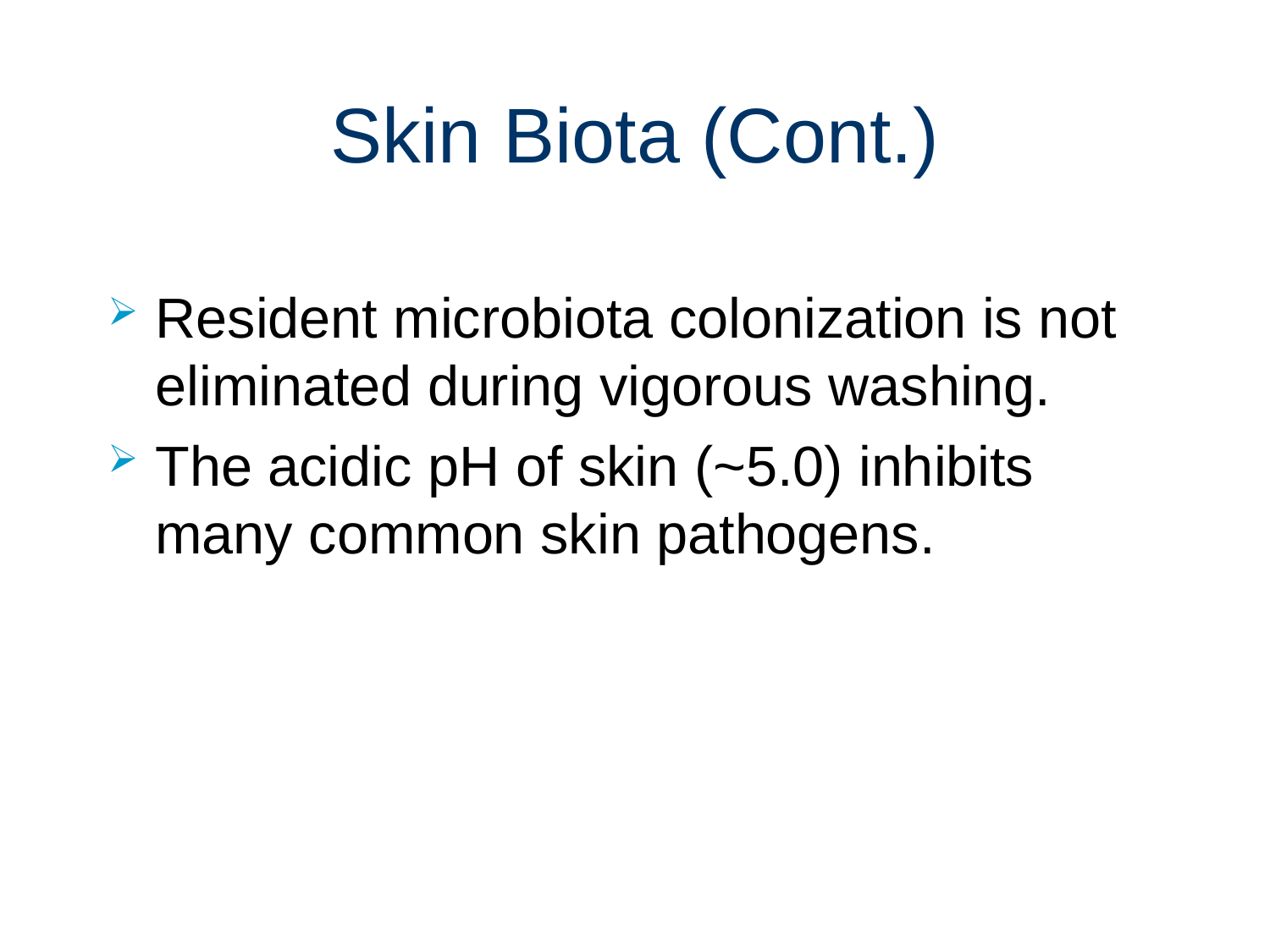

# Skin Biota (Cont.)
Resident microbiota colonization is not eliminated during vigorous washing.
The acidic pH of skin (~5.0) inhibits many common skin pathogens.